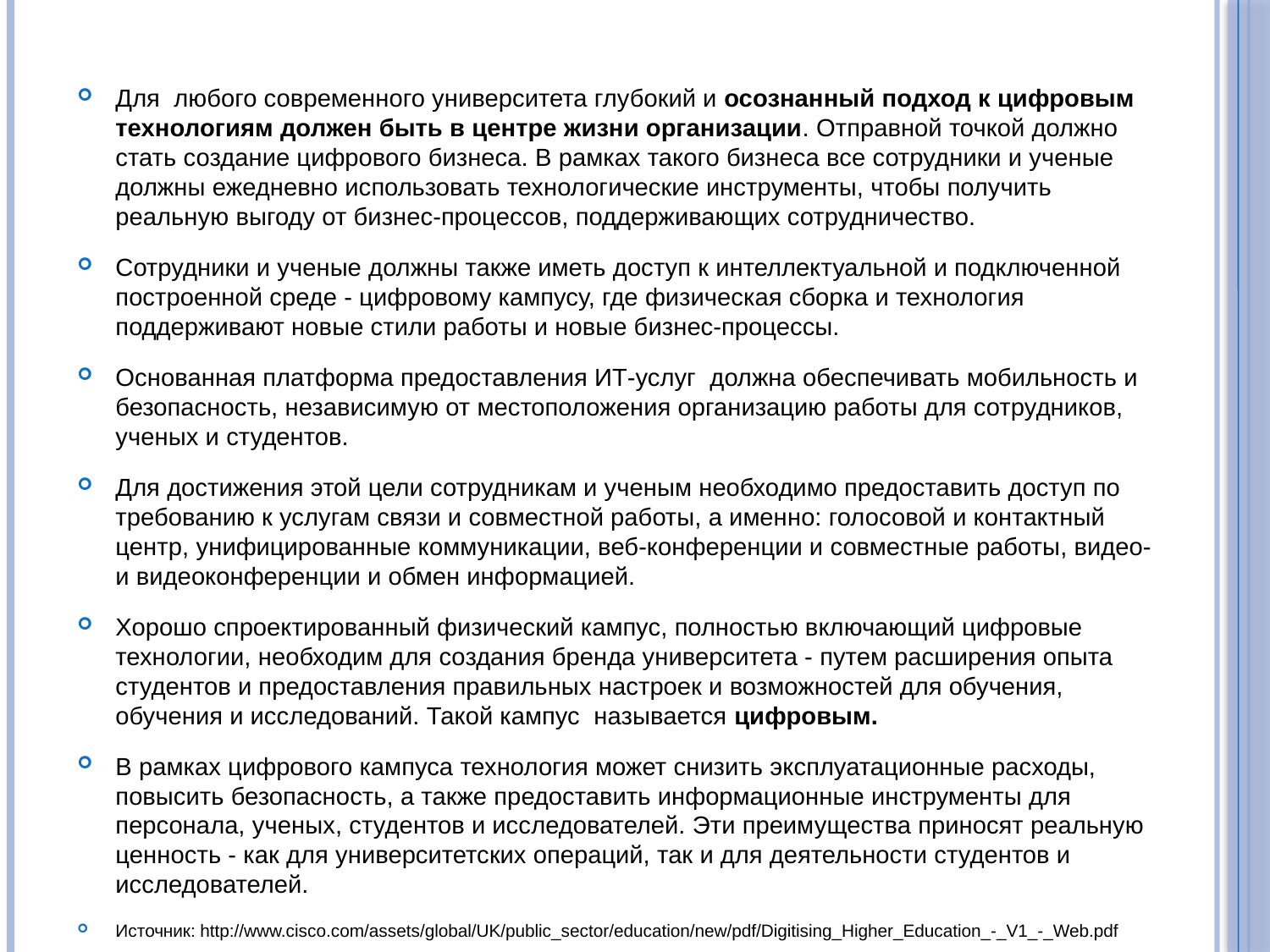

Для  любого современного университета глубокий и осознанный подход к цифровым технологиям должен быть в центре жизни организации. Отправной точкой должно стать создание цифрового бизнеса. В рамках такого бизнеса все сотрудники и ученые должны ежедневно использовать технологические инструменты, чтобы получить реальную выгоду от бизнес-процессов, поддерживающих сотрудничество.
Сотрудники и ученые должны также иметь доступ к интеллектуальной и подключенной построенной среде - цифровому кампусу, где физическая сборка и технология поддерживают новые стили работы и новые бизнес-процессы.
Основанная платформа предоставления ИТ-услуг  должна обеспечивать мобильность и безопасность, независимую от местоположения организацию работы для сотрудников, ученых и студентов.
Для достижения этой цели сотрудникам и ученым необходимо предоставить доступ по требованию к услугам связи и совместной работы, а именно: голосовой и контактный центр, унифицированные коммуникации, веб-конференции и совместные работы, видео- и видеоконференции и обмен информацией.
Хорошо спроектированный физический кампус, полностью включающий цифровые технологии, необходим для создания бренда университета - путем расширения опыта студентов и предоставления правильных настроек и возможностей для обучения, обучения и исследований. Такой кампус  называется цифровым.
В рамках цифрового кампуса технология может снизить эксплуатационные расходы, повысить безопасность, а также предоставить информационные инструменты для персонала, ученых, студентов и исследователей. Эти преимущества приносят реальную ценность - как для университетских операций, так и для деятельности студентов и исследователей.
Источник: http://www.cisco.com/assets/global/UK/public_sector/education/new/pdf/Digitising_Higher_Education_-_V1_-_Web.pdf